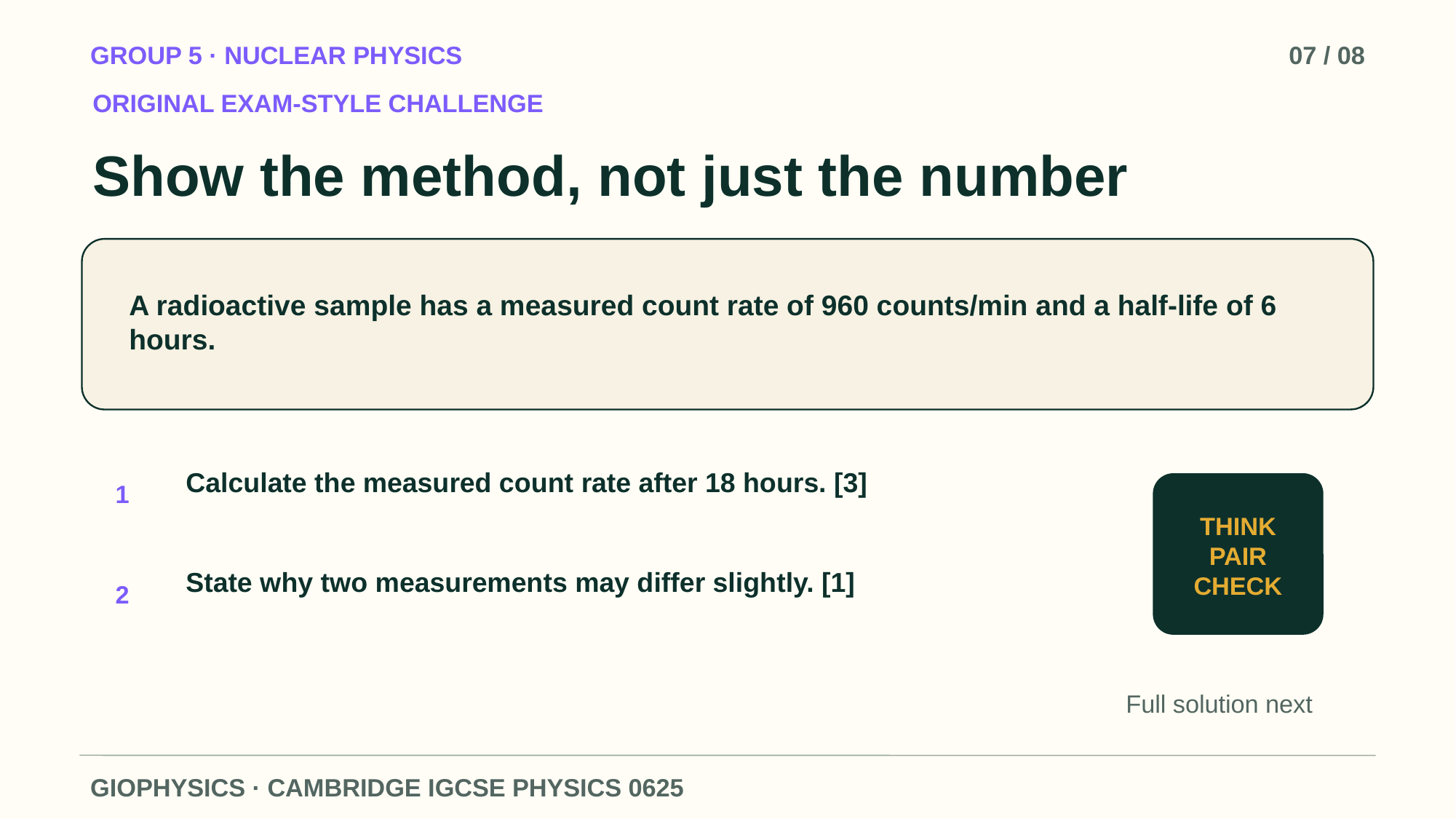

GROUP 5 · NUCLEAR PHYSICS
07 / 08
ORIGINAL EXAM-STYLE CHALLENGE
Show the method, not just the number

A radioactive sample has a measured count rate of 960 counts/min and a half-life of 6 hours.
Calculate the measured count rate after 18 hours. [3]
1

THINK
PAIR
CHECK
State why two measurements may differ slightly. [1]
2
Full solution next

GIOPHYSICS · CAMBRIDGE IGCSE PHYSICS 0625